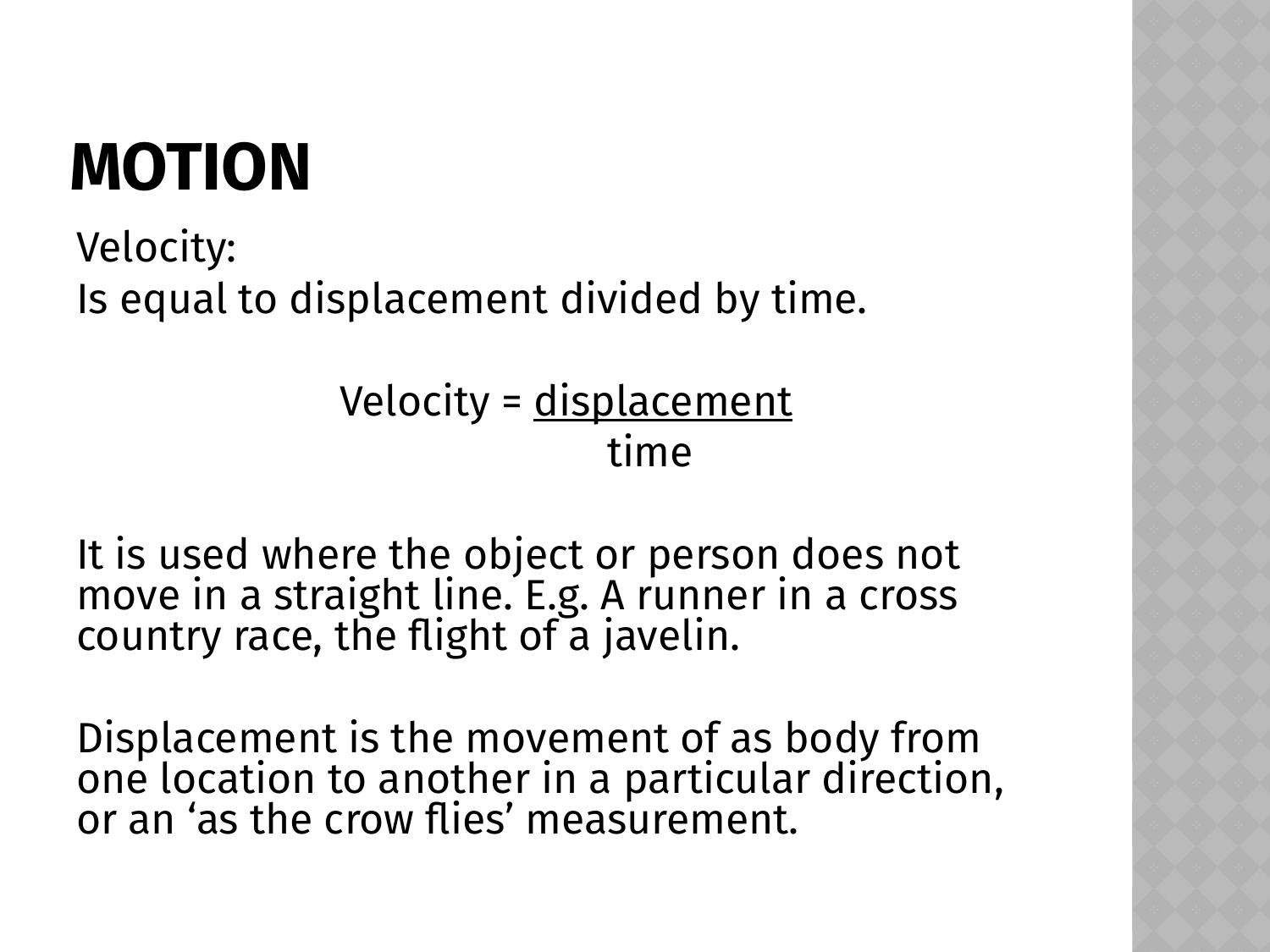

# Motion
Velocity:
Is equal to displacement divided by time.

Velocity = displacement
               time

It is used where the object or person does not move in a straight line. E.g. A runner in a cross country race, the flight of a javelin.

Displacement is the movement of as body from one location to another in a particular direction, or an ‘as the crow flies’ measurement.